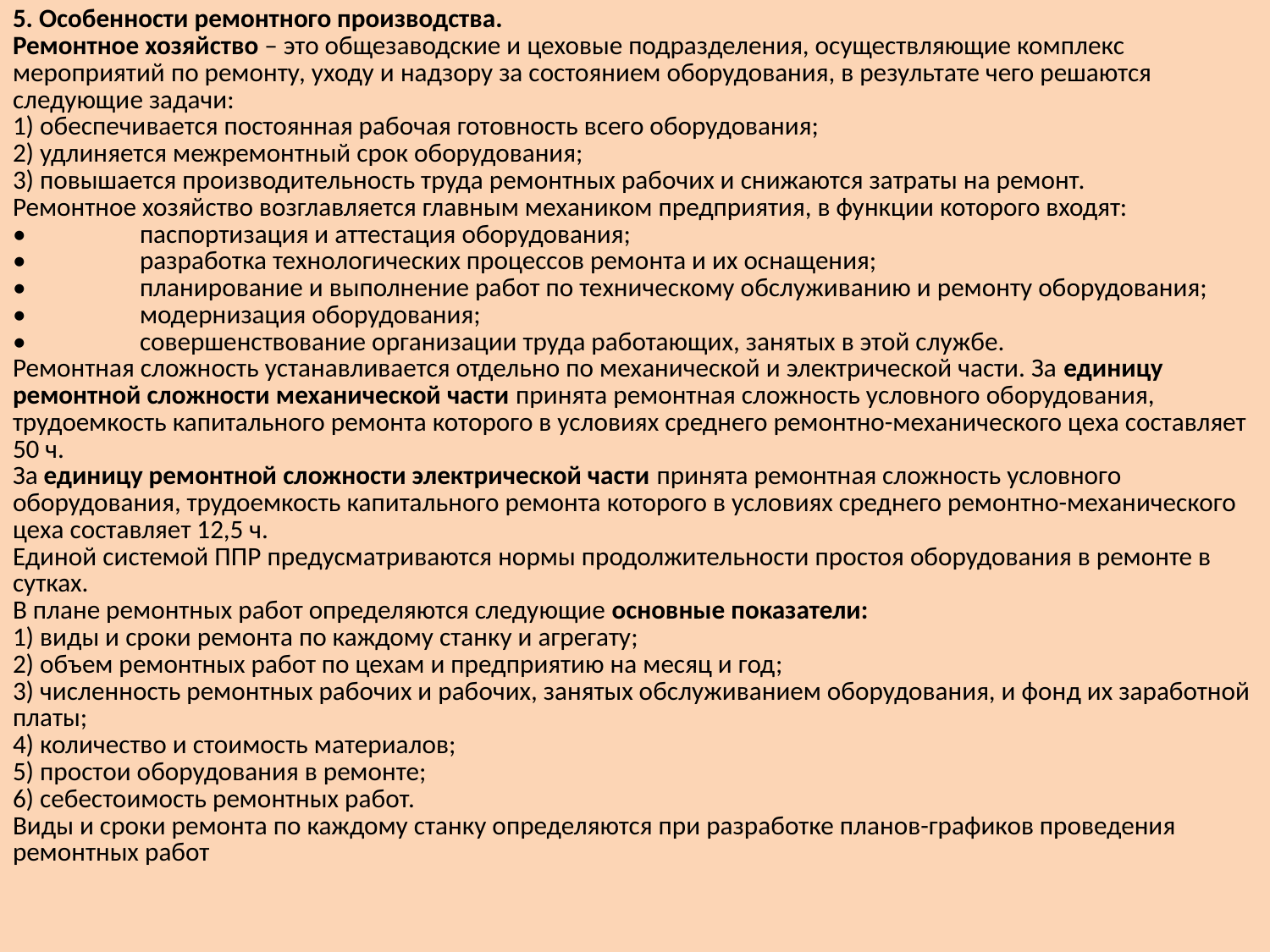

5. Особенности ремонтного производства.
Ремонтное хозяйство – это общезаводские и цеховые подразделения, осуществляющие комплекс мероприятий по ремонту, уходу и надзору за состоянием оборудования, в результате чего решаются следующие задачи:
1) обеспечивается постоянная рабочая готовность всего оборудования;
2) удлиняется межремонтный срок оборудования;
3) повышается производительность труда ремонтных рабочих и снижаются затраты на ремонт.
Ремонтное хозяйство возглавляется главным механиком предприятия, в функции которого входят:
•	паспортизация и аттестация оборудования;
•	разработка технологических процессов ремонта и их оснащения;
•	планирование и выполнение работ по техническому обслуживанию и ремонту оборудования;
•	модернизация оборудования;
•	совершенствование организации труда работающих, занятых в этой службе.
Ремонтная сложность устанавливается отдельно по механической и электрической части. За единицу ремонтной сложности механической части принята ремонтная сложность условного оборудования, трудоемкость капитального ремонта которого в условиях среднего ремонтно-механического цеха составляет 50 ч.
За единицу ремонтной сложности электрической части принята ремонтная сложность условного оборудования, трудоемкость капитального ремонта которого в условиях среднего ремонтно-механического цеха составляет 12,5 ч.
Единой системой ППР предусматриваются нормы продолжительности простоя оборудования в ремонте в сутках.
В плане ремонтных работ определяются следующие основные показатели:
1) виды и сроки ремонта по каждому станку и агрегату;
2) объем ремонтных работ по цехам и предприятию на месяц и год;
3) численность ремонтных рабочих и рабочих, занятых обслуживанием оборудования, и фонд их заработной платы;
4) количество и стоимость материалов;
5) простои оборудования в ремонте;
6) себестоимость ремонтных работ.
Виды и сроки ремонта по каждому станку определяются при разработке планов-графиков проведения ремонтных работ
7